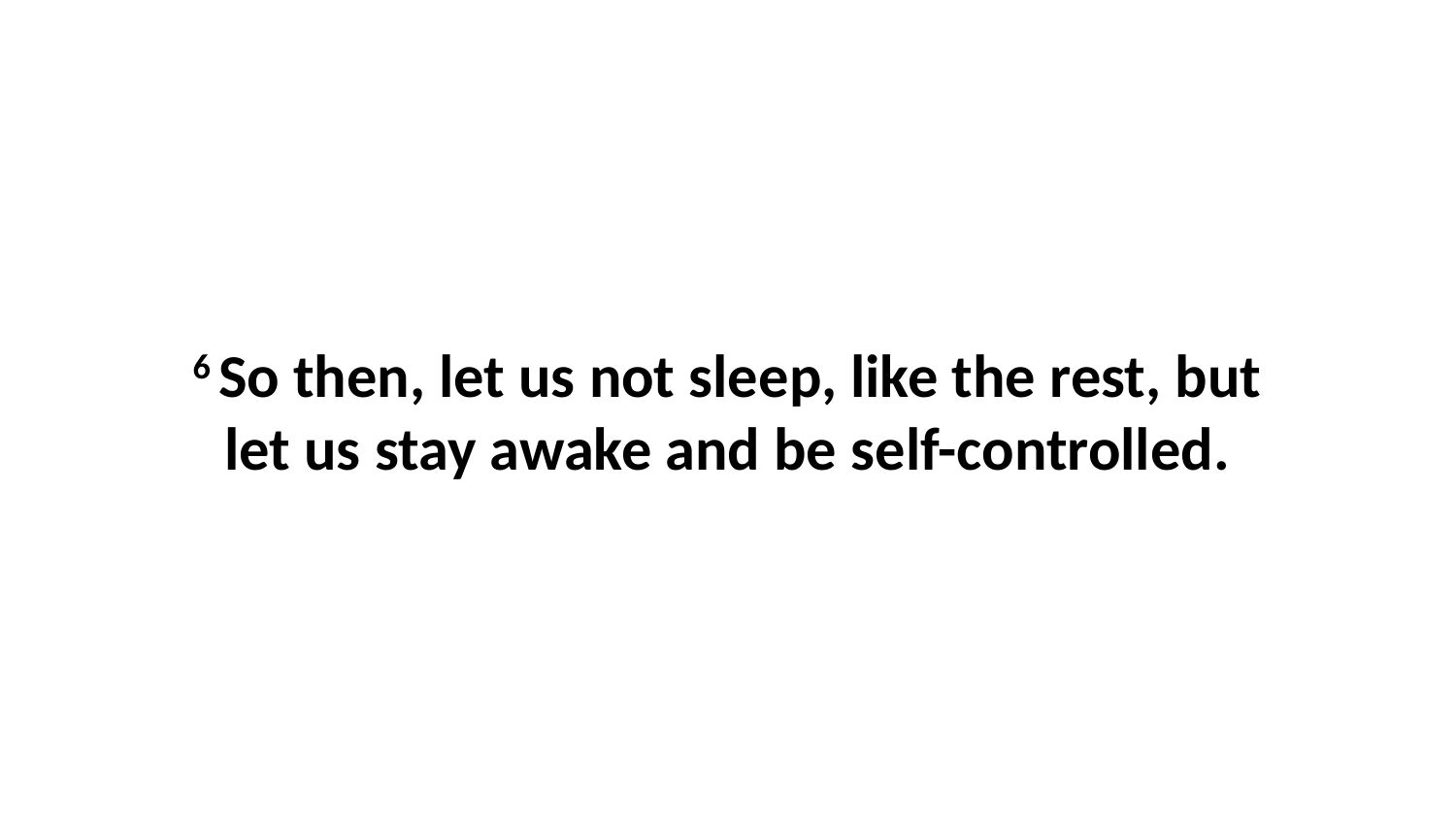

6 So then, let us not sleep, like the rest, but let us stay awake and be self-controlled.